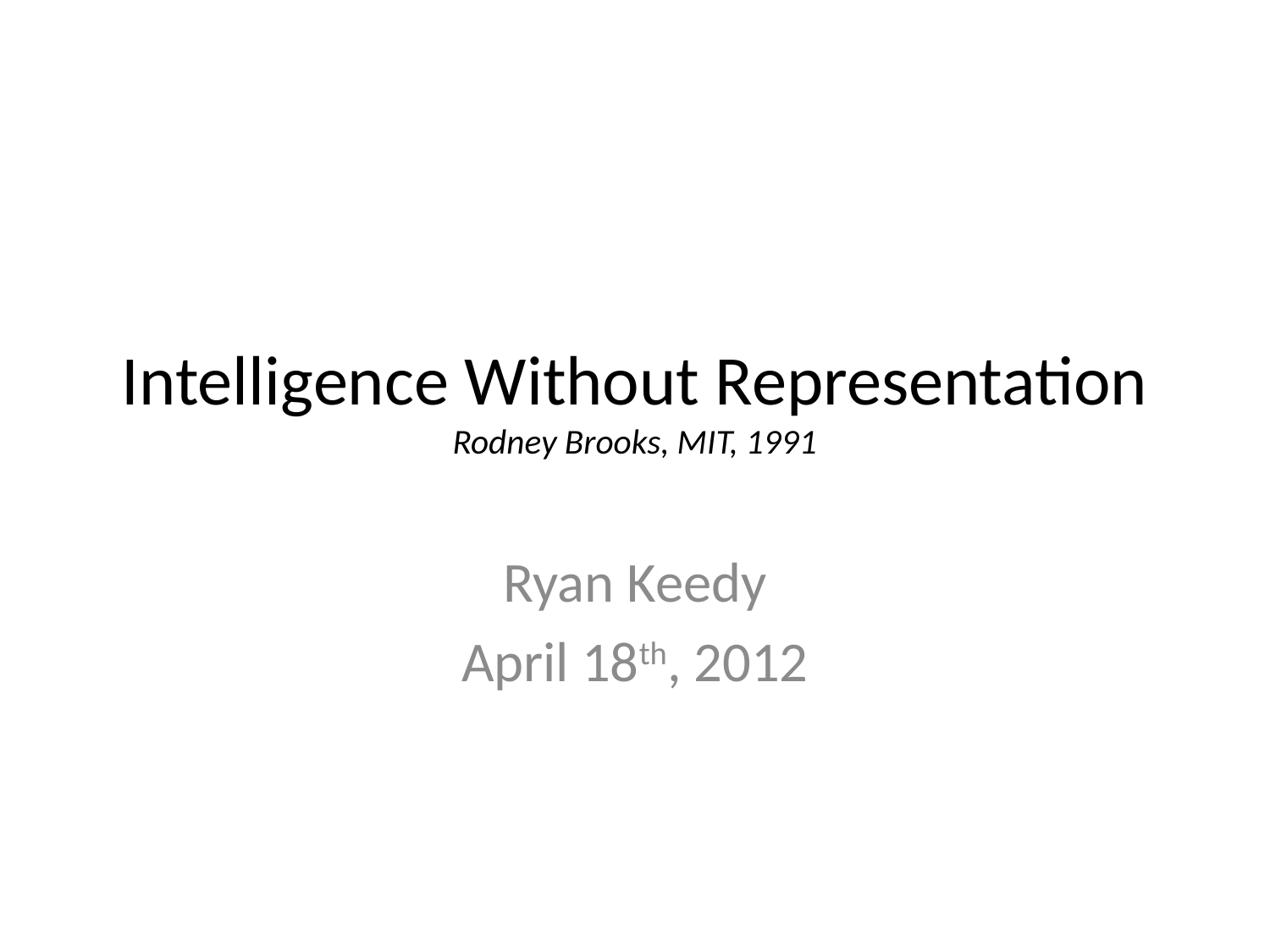

# Intelligence Without Representation Rodney Brooks, MIT, 1991
Ryan Keedy
April 18th, 2012